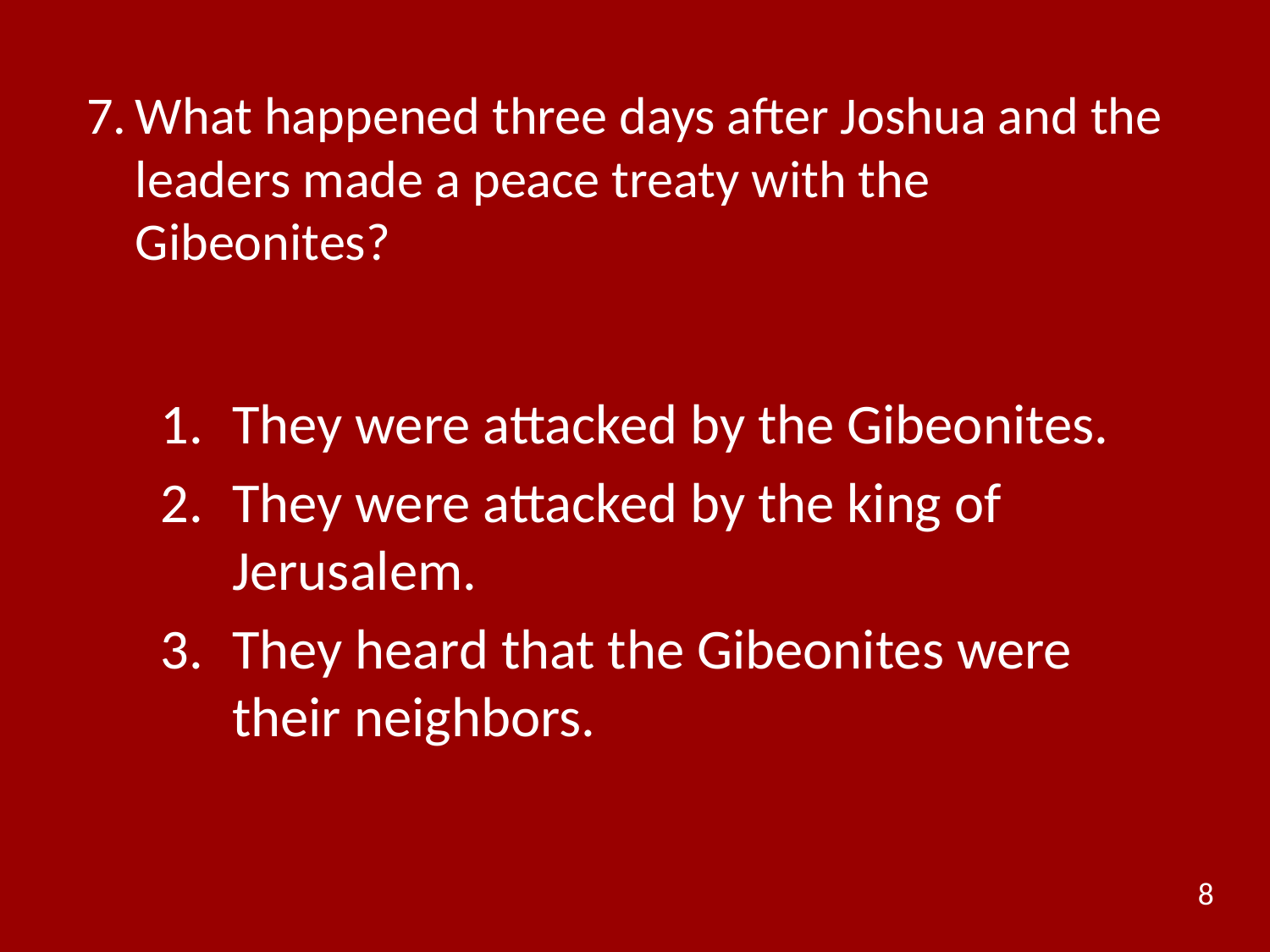

# 7.	What happened three days after Joshua and the leaders made a peace treaty with the Gibeonites?
They were attacked by the Gibeonites.
They were attacked by the king of Jerusalem.
They heard that the Gibeonites were their neighbors.
8